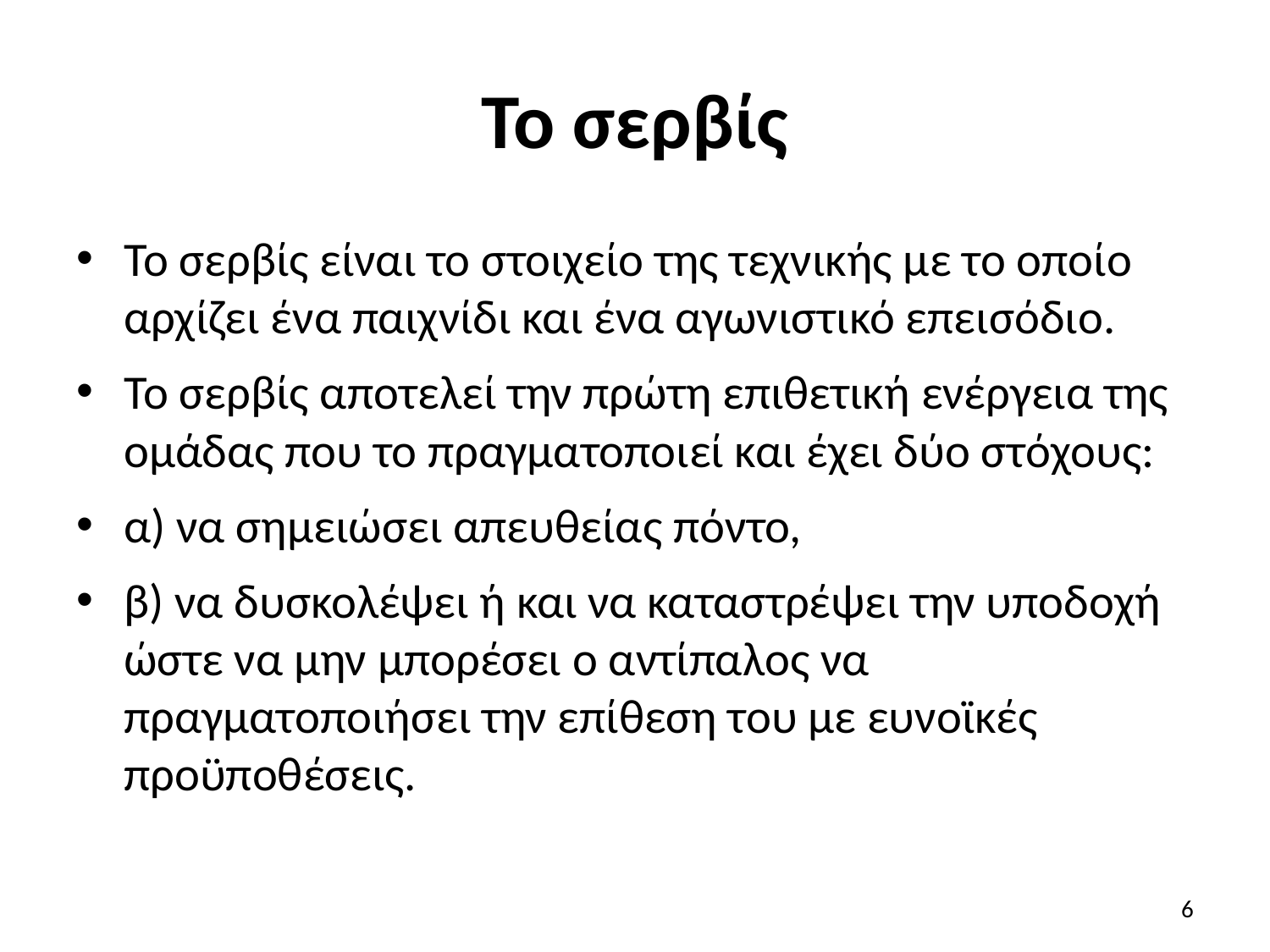

# Το σερβίς
Το σερβίς είναι το στοιχείο της τεχνικής με το οποίο αρχίζει ένα παιχνίδι και ένα αγωνιστικό επεισόδιο.
Το σερβίς αποτελεί την πρώτη επιθετική ενέργεια της ομάδας που το πραγματοποιεί και έχει δύο στόχους:
α) να σημειώσει απευθείας πόντο,
β) να δυσκολέψει ή και να καταστρέψει την υποδοχή ώστε να μην μπορέσει ο αντίπαλος να πραγματοποιήσει την επίθεση του με ευνοϊκές προϋποθέσεις.
6